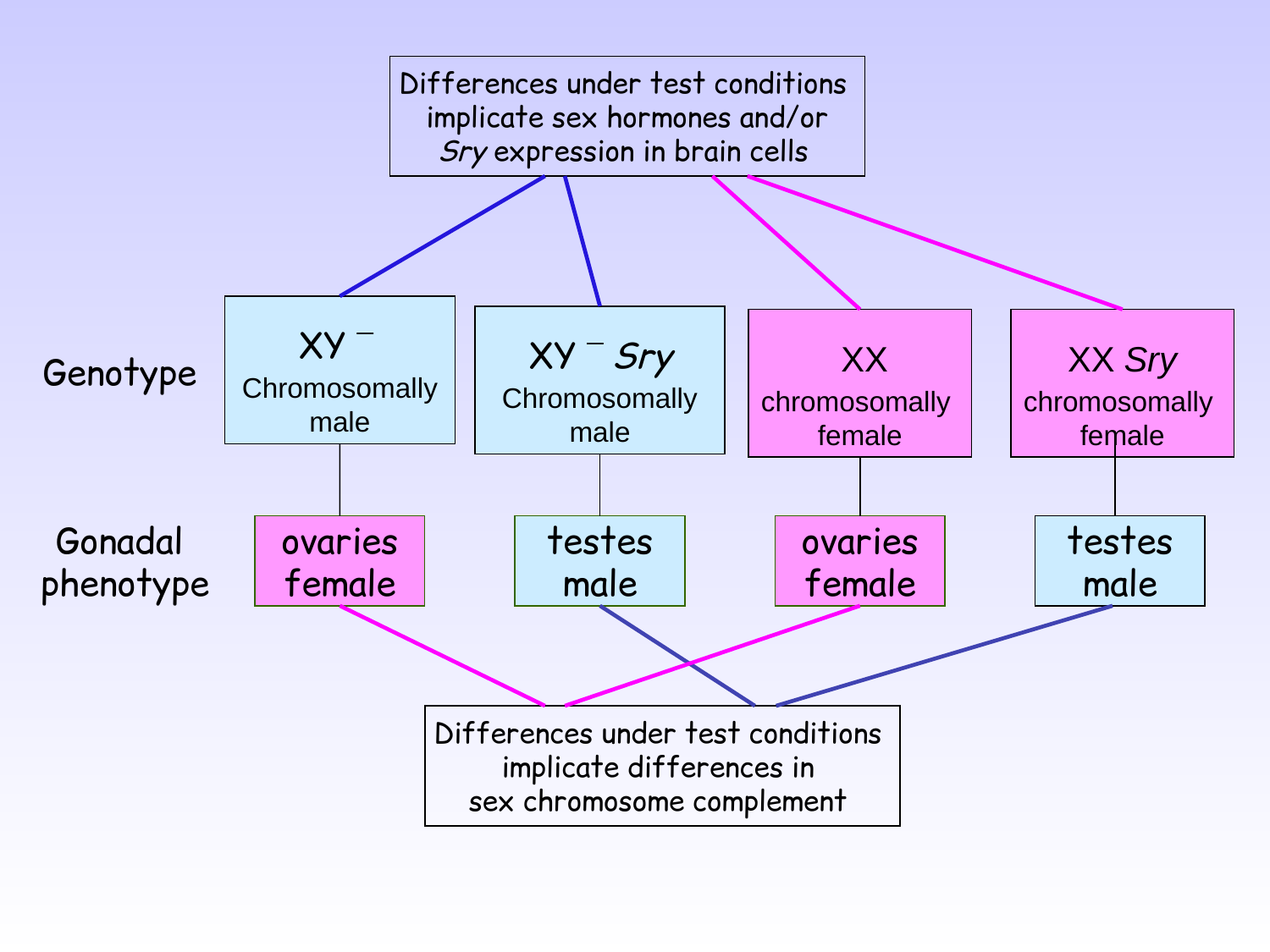

Differences under test conditions
implicate sex hormones and/or
Sry expression in brain cells
XY –
Chromosomally male
XY – Sry
Chromosomally male
 XX
chromosomally
female
XX Sry
chromosomally
female
Genotype
Gonadal
phenotype
ovaries
female
testes
male
ovaries
female
testes
male
Differences under test conditions
implicate differences in
sex chromosome complement